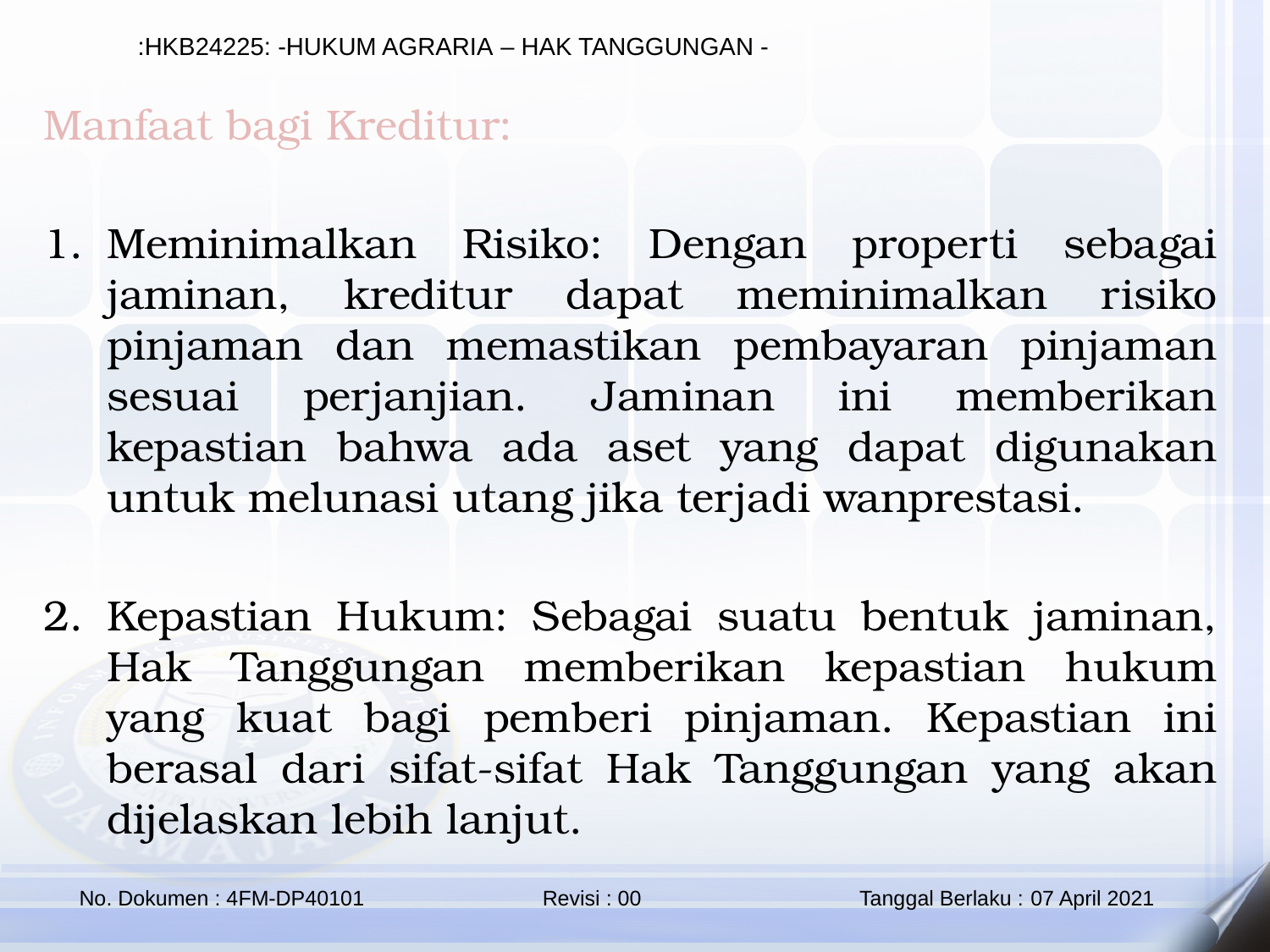

Manfaat bagi Kreditur:

Meminimalkan Risiko: Dengan properti sebagai jaminan, kreditur dapat meminimalkan risiko pinjaman dan memastikan pembayaran pinjaman sesuai perjanjian. Jaminan ini memberikan kepastian bahwa ada aset yang dapat digunakan untuk melunasi utang jika terjadi wanprestasi.

Kepastian Hukum: Sebagai suatu bentuk jaminan, Hak Tanggungan memberikan kepastian hukum yang kuat bagi pemberi pinjaman. Kepastian ini berasal dari sifat-sifat Hak Tanggungan yang akan dijelaskan lebih lanjut.